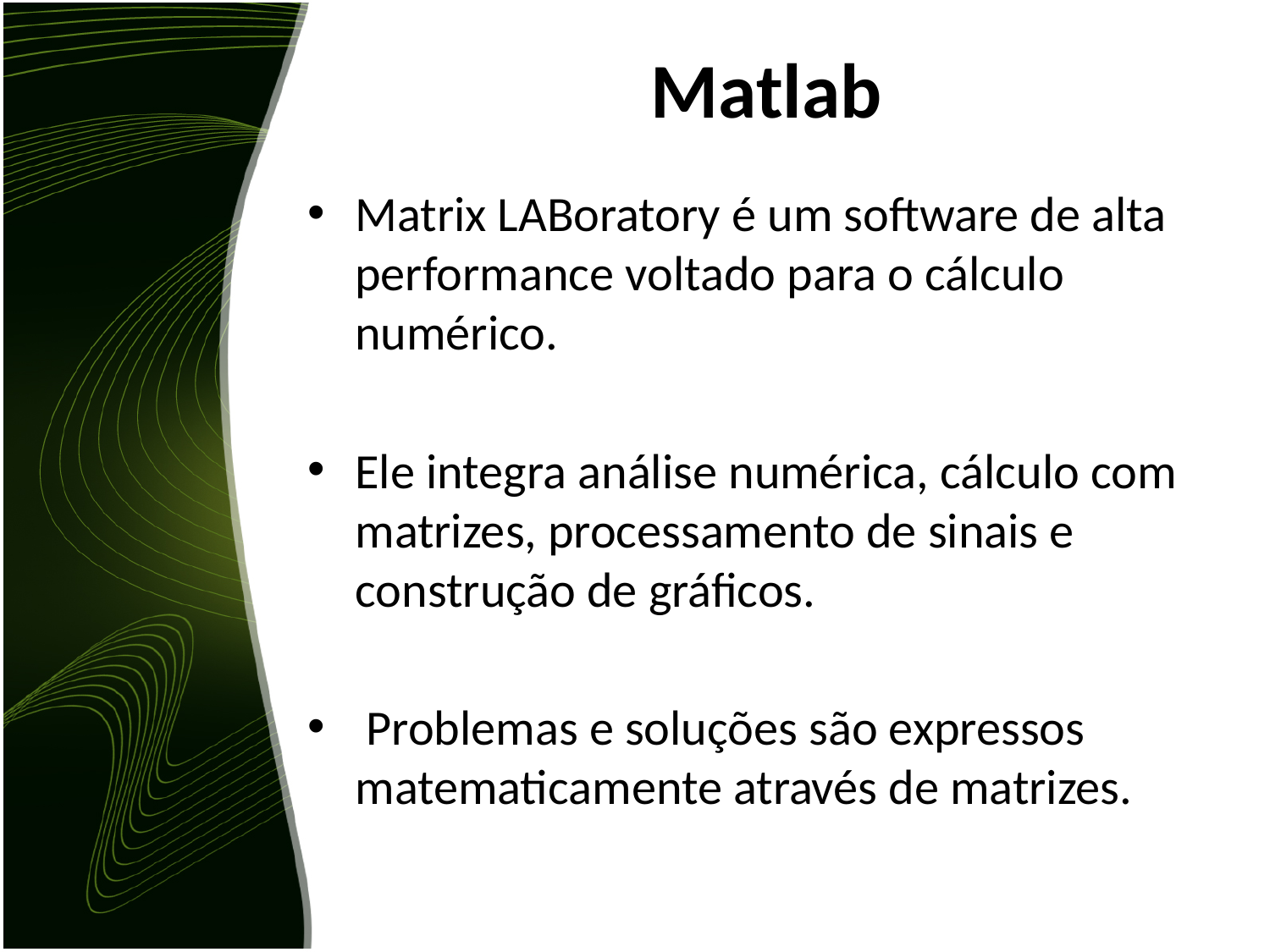

Matlab
Matrix LABoratory é um software de alta performance voltado para o cálculo numérico.

Ele integra análise numérica, cálculo com matrizes, processamento de sinais e construção de gráficos.

 Problemas e soluções são expressos matematicamente através de matrizes.